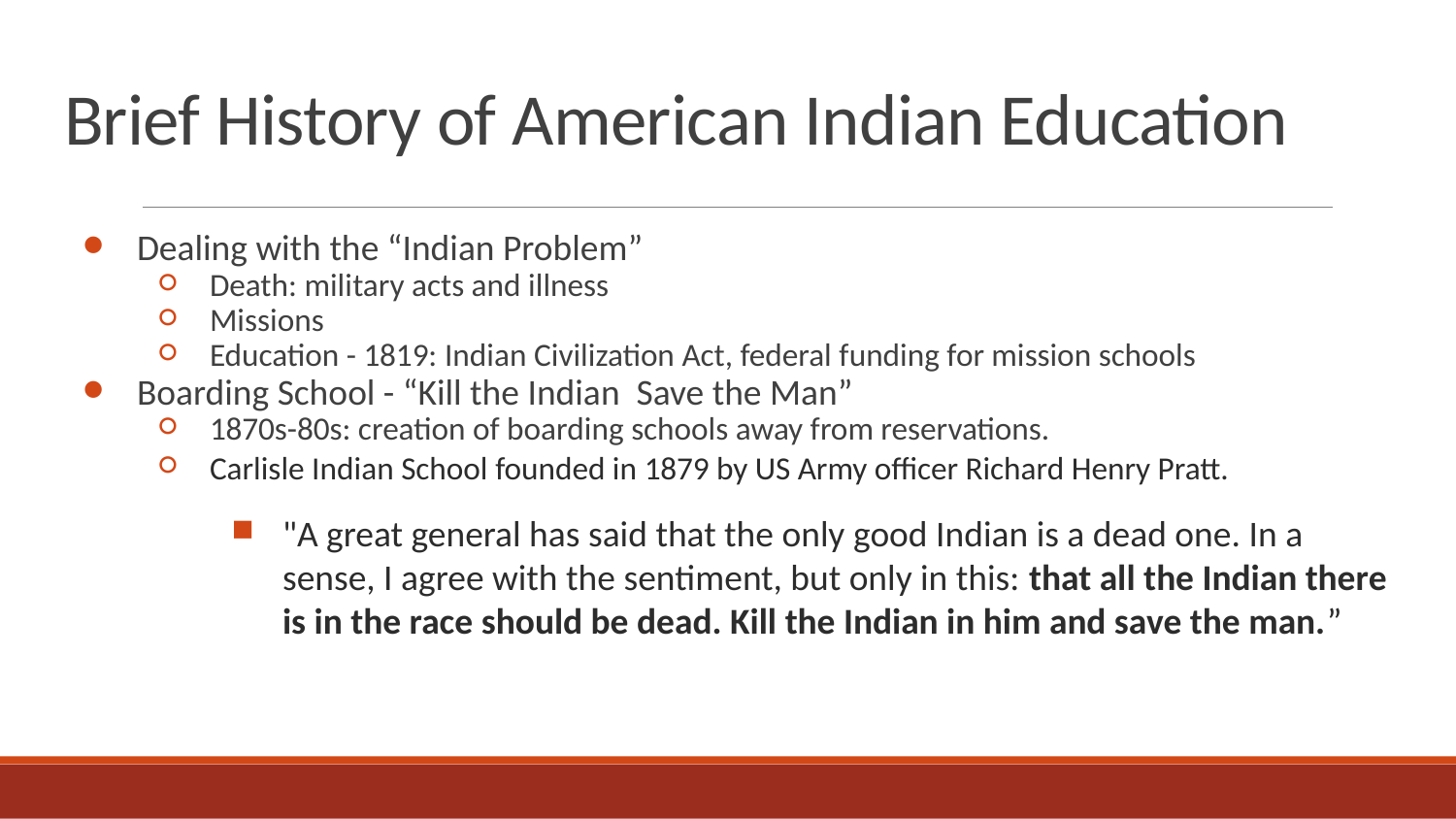

# Brief History of American Indian Education
Dealing with the “Indian Problem”
Death: military acts and illness
Missions
Education - 1819: Indian Civilization Act, federal funding for mission schools
Boarding School - “Kill the Indian  Save the Man”
1870s-80s: creation of boarding schools away from reservations.
Carlisle Indian School founded in 1879 by US Army officer Richard Henry Pratt.​

"A great general has said that the only good Indian is a dead one. In a sense, I agree with the sentiment, but only in this: that all the Indian there is in the race should be dead. Kill the Indian in him and save the man.”